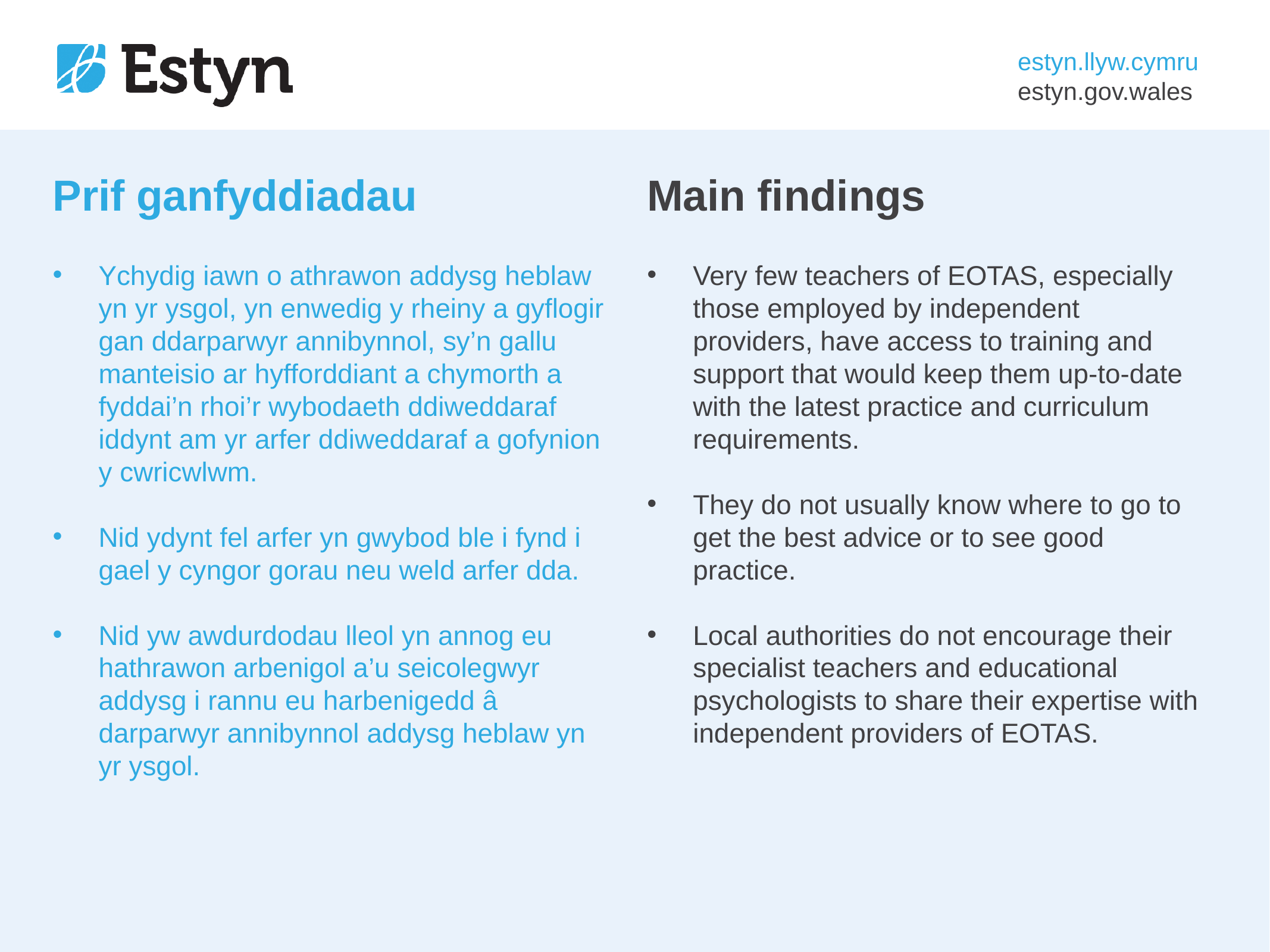

# Prif ganfyddiadau
Main findings
Ychydig iawn o athrawon addysg heblaw yn yr ysgol, yn enwedig y rheiny a gyflogir gan ddarparwyr annibynnol, sy’n gallu manteisio ar hyfforddiant a chymorth a fyddai’n rhoi’r wybodaeth ddiweddaraf iddynt am yr arfer ddiweddaraf a gofynion y cwricwlwm.

Nid ydynt fel arfer yn gwybod ble i fynd i gael y cyngor gorau neu weld arfer dda.

Nid yw awdurdodau lleol yn annog eu hathrawon arbenigol a’u seicolegwyr addysg i rannu eu harbenigedd â darparwyr annibynnol addysg heblaw yn yr ysgol.
Very few teachers of EOTAS, especially those employed by independent providers, have access to training and support that would keep them up-to-date with the latest practice and curriculum requirements.

They do not usually know where to go to get the best advice or to see good practice.

Local authorities do not encourage their specialist teachers and educational psychologists to share their expertise with independent providers of EOTAS.